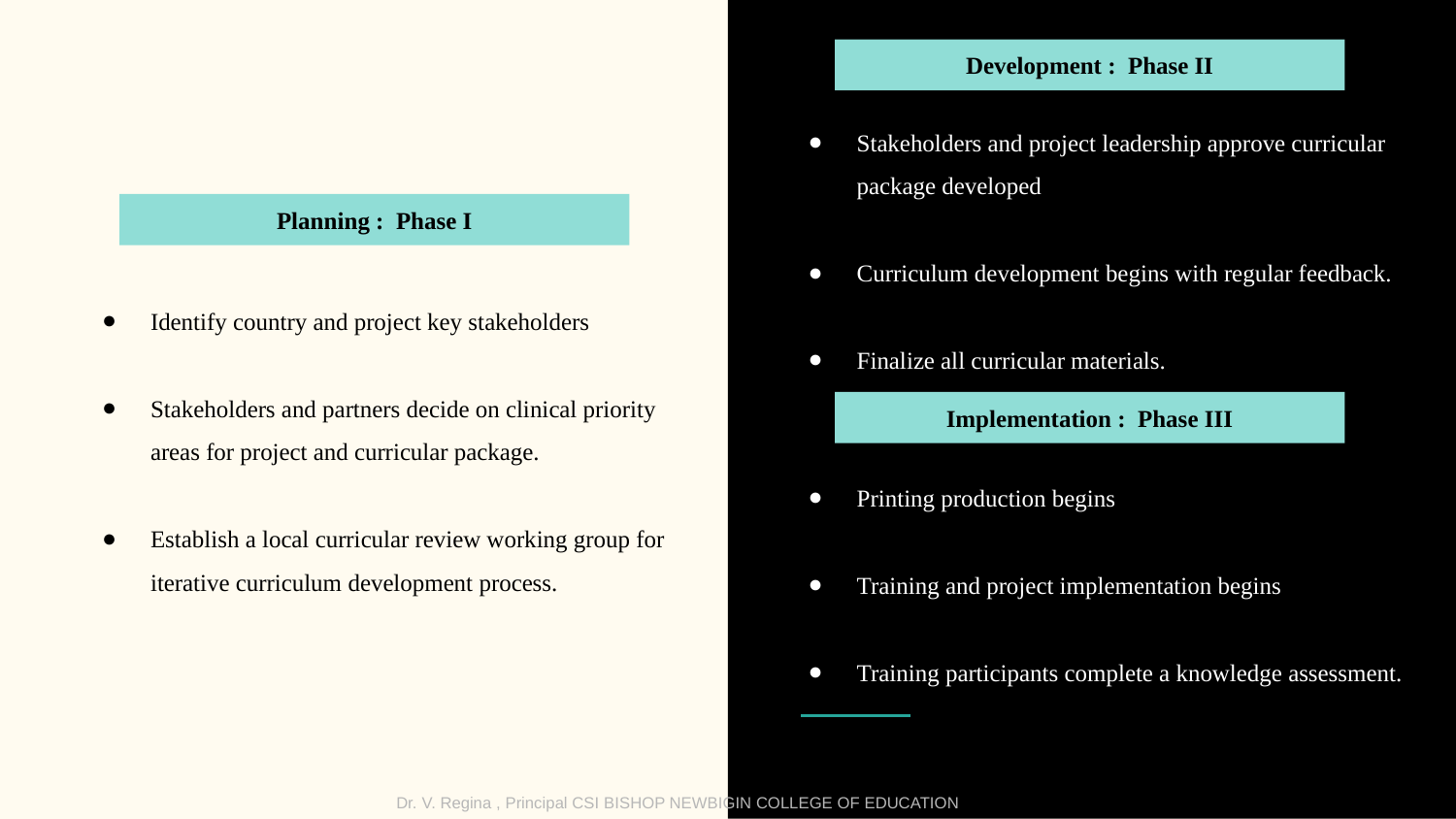

Development :  Phase II
Stakeholders and project leadership approve curricular package developed

Curriculum development begins with regular feedback.

Finalize all curricular materials.

Planning :  Phase I
Identify country and project key stakeholders

Stakeholders and partners decide on clinical priority areas for project and curricular package.

Establish a local curricular review working group for iterative curriculum development process.

Implementation :  Phase III
Printing production begins

Training and project implementation begins

Training participants complete a knowledge assessment.
Dr. V. Regina , Principal CSI BISHOP NEWBIGIN COLLEGE OF EDUCATION